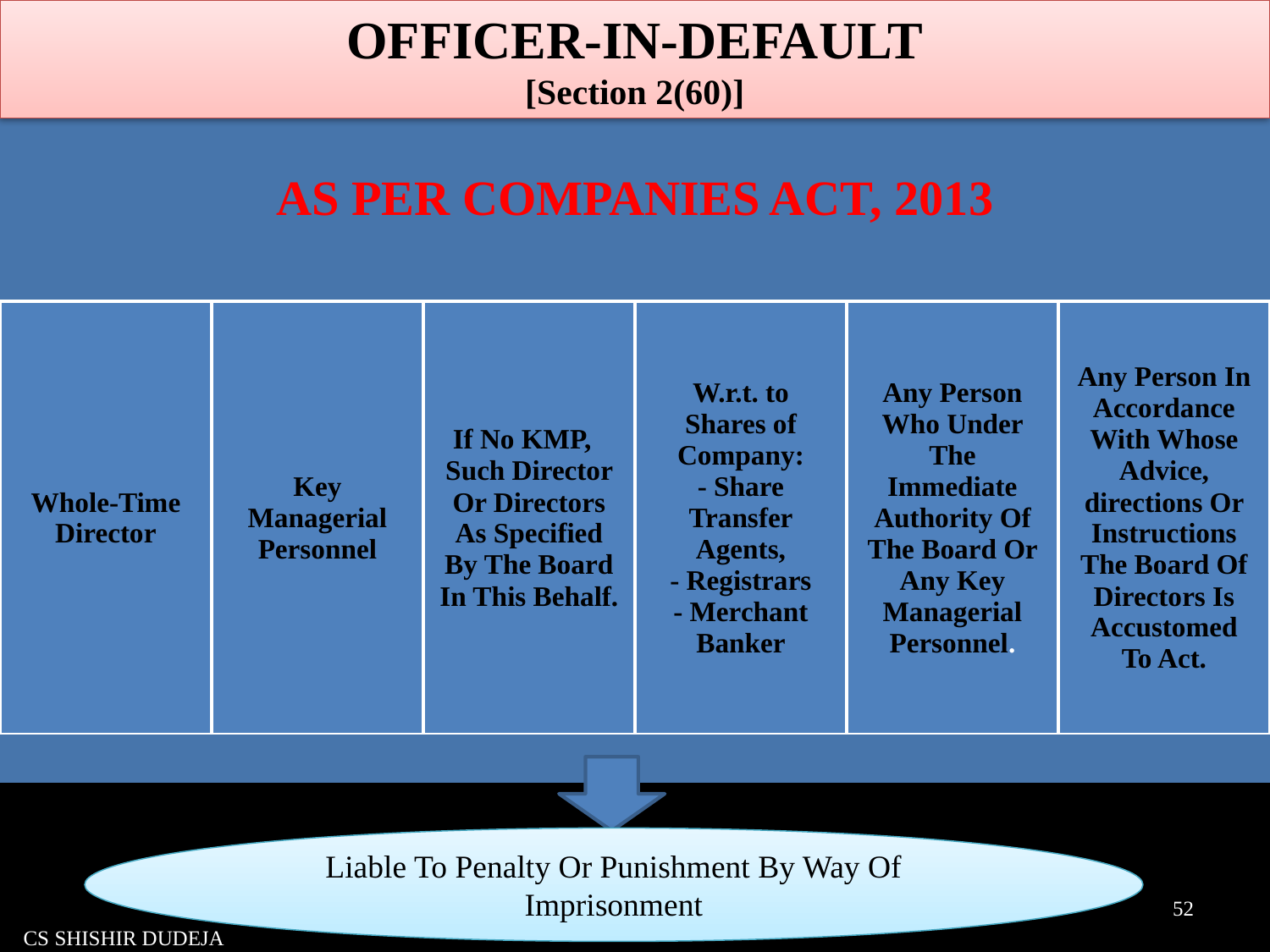

OFFICER-IN-DEFAULT
[Section 2(60)]
Whole-Time Director
W.r.t. to Shares of Company:
- Share Transfer Agents,
- Registrars
- Merchant Banker
Any Person Who Under The Immediate Authority Of The Board Or Any Key Managerial Personnel.
Any Person In Accordance With Whose Advice, directions Or Instructions The Board Of Directors Is Accustomed To Act.
Key Managerial Personnel
If No KMP,
Such Director Or Directors As Specified By The Board In This Behalf.
AS PER COMPANIES ACT, 2013

Liable To Penalty Or Punishment By Way Of Imprisonment
Email: CSshishirdudeja@gmail.com,                      Cell: +919910938312
52
CS SHISHIR DUDEJA